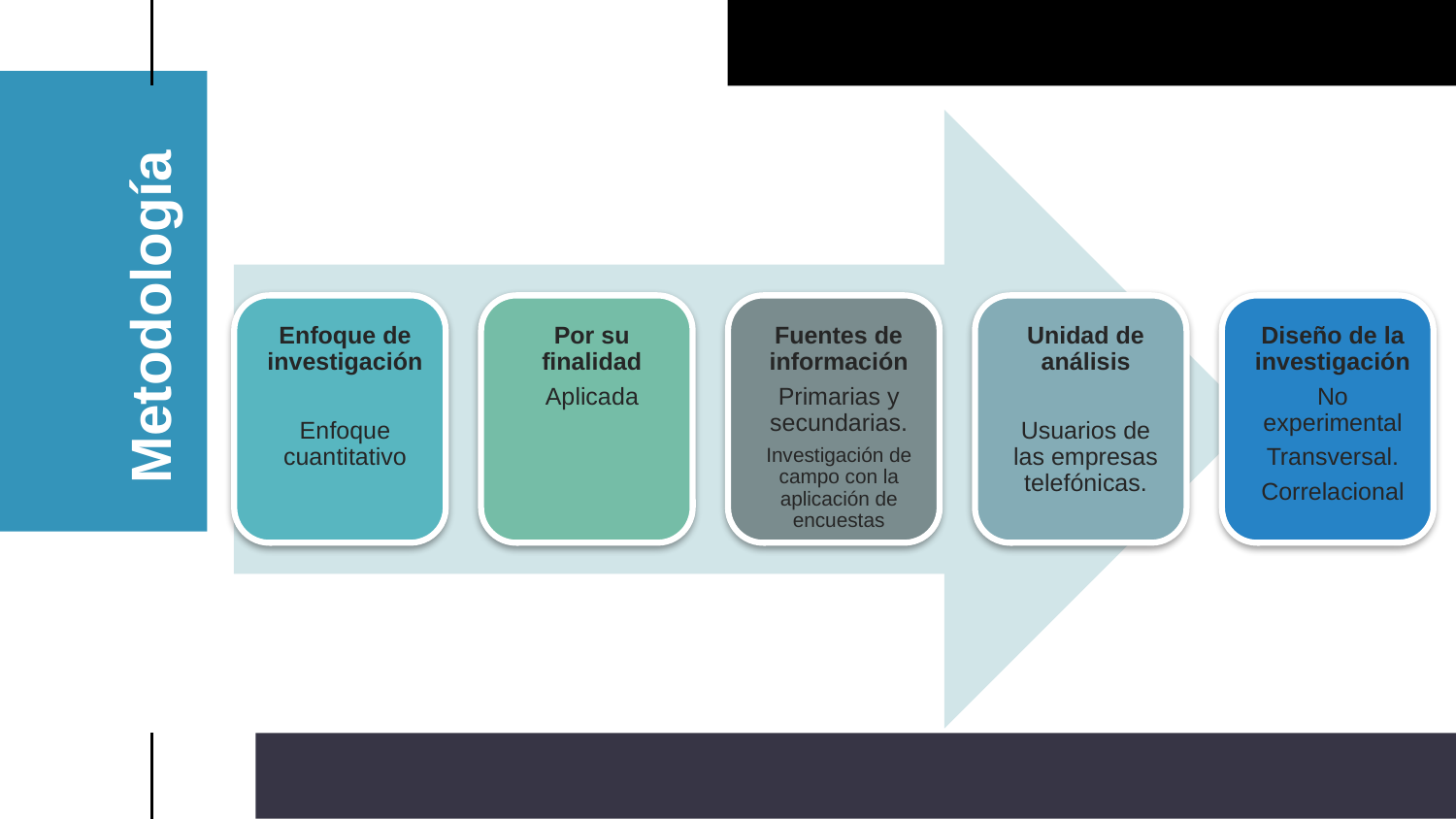

Enfoque de investigación

Enfoque cuantitativo
Por su finalidad
Aplicada
Fuentes de información
Primarias y secundarias.
Investigación de campo con la aplicación de encuestas
Unidad de análisis

Usuarios de las empresas telefónicas.
Diseño de la investigación
No experimental
Transversal.
Correlacional
# Metodología